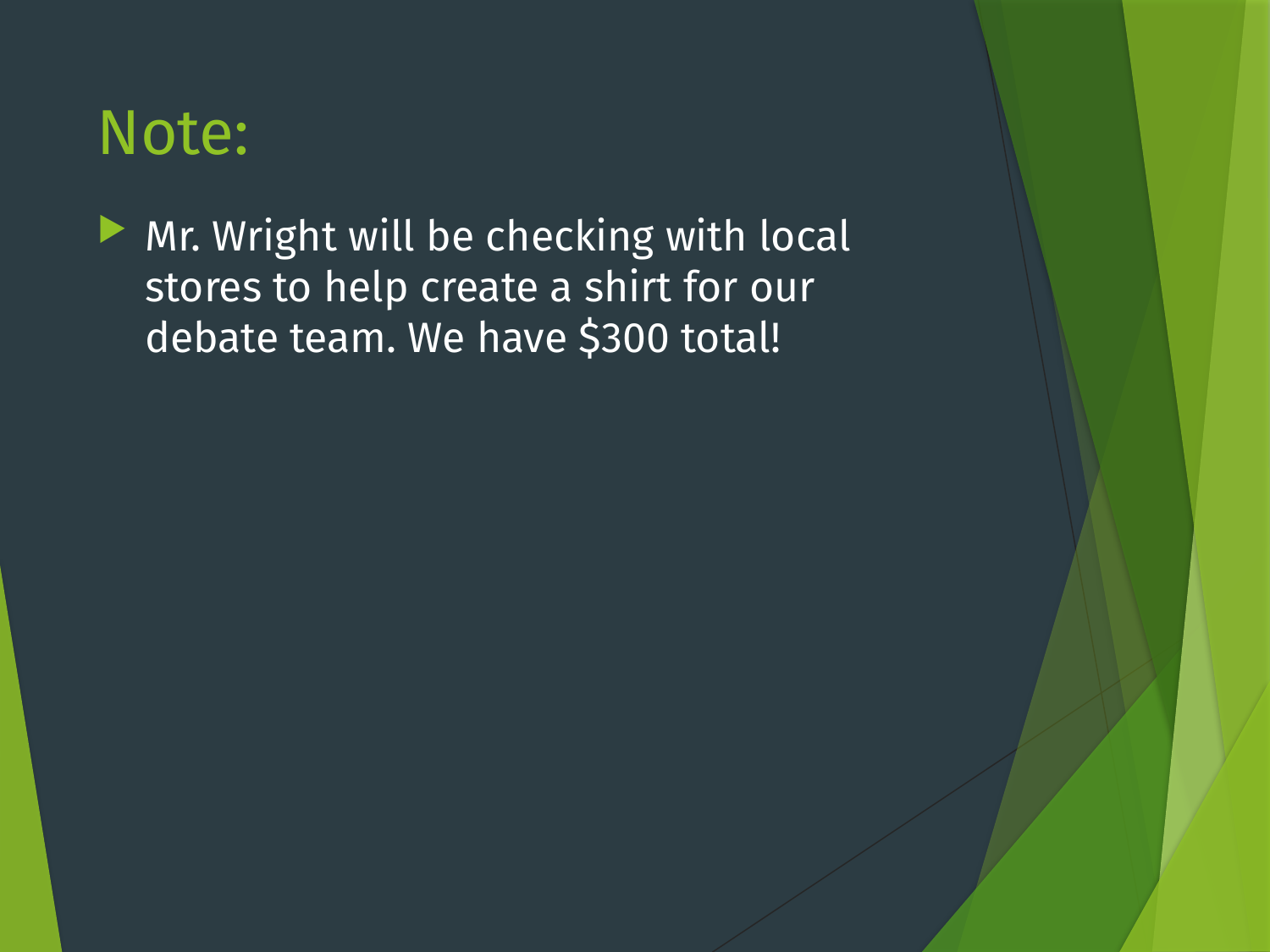

# Note:
Mr. Wright will be checking with local stores to help create a shirt for our debate team. We have $300 total!